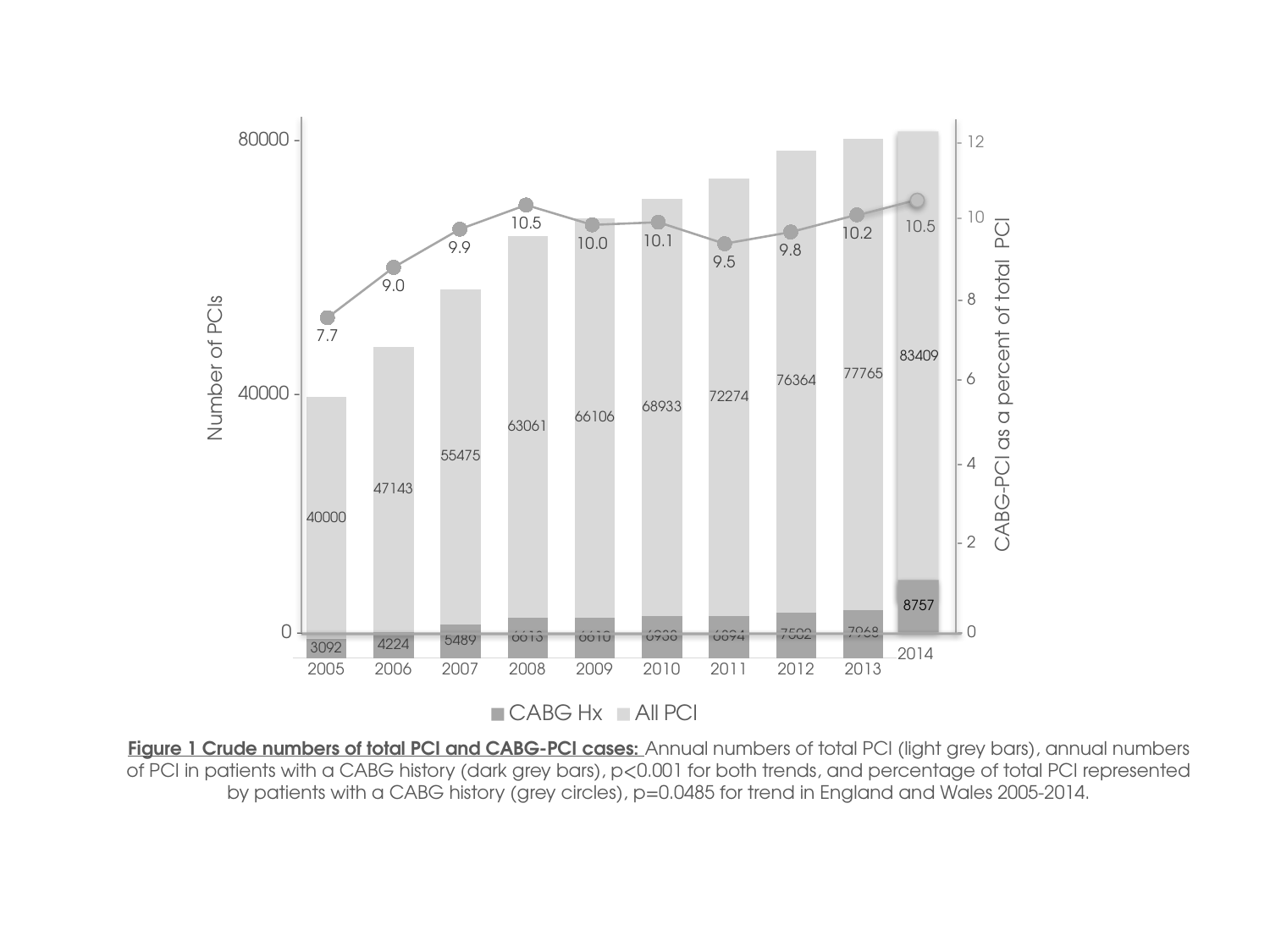

### Chart

| Category | CABG Hx | All PCI |
|---|---|---|
| 2005.0 | 3092.0 | 40000.0 |
| 2006.0 | 4224.0 | 47143.0 |
| 2007.0 | 5489.0 | 55475.0 |
| 2008.0 | 6613.0 | 63061.0 |
| 2009.0 | 6610.0 | 66106.0 |
| 2010.0 | 6938.0 | 68933.0 |
| 2011.0 | 6894.0 | 72274.0 |
| 2012.0 | 7502.0 | 76364.0 |
| 2013.0 | 7968.0 | 77765.0 |

### Chart

| Category |  |
|---|---|
- 12
- 10
- 8
- 6
CABG-PCI as a percent of total  PCI
- 4
- 2
- 0
80000 -

10.5
83409
Number of PCIs
40000 -
8757
0 -
2014
Figure 1 Crude numbers of total PCI and CABG-PCI cases: Annual numbers of total PCI (light grey bars), annual numbers of PCI in patients with a CABG history (dark grey bars), p<0.001 for both trends, and percentage of total PCI represented by patients with a CABG history (grey circles), p=0.0485 for trend in England and Wales 2005-2014.